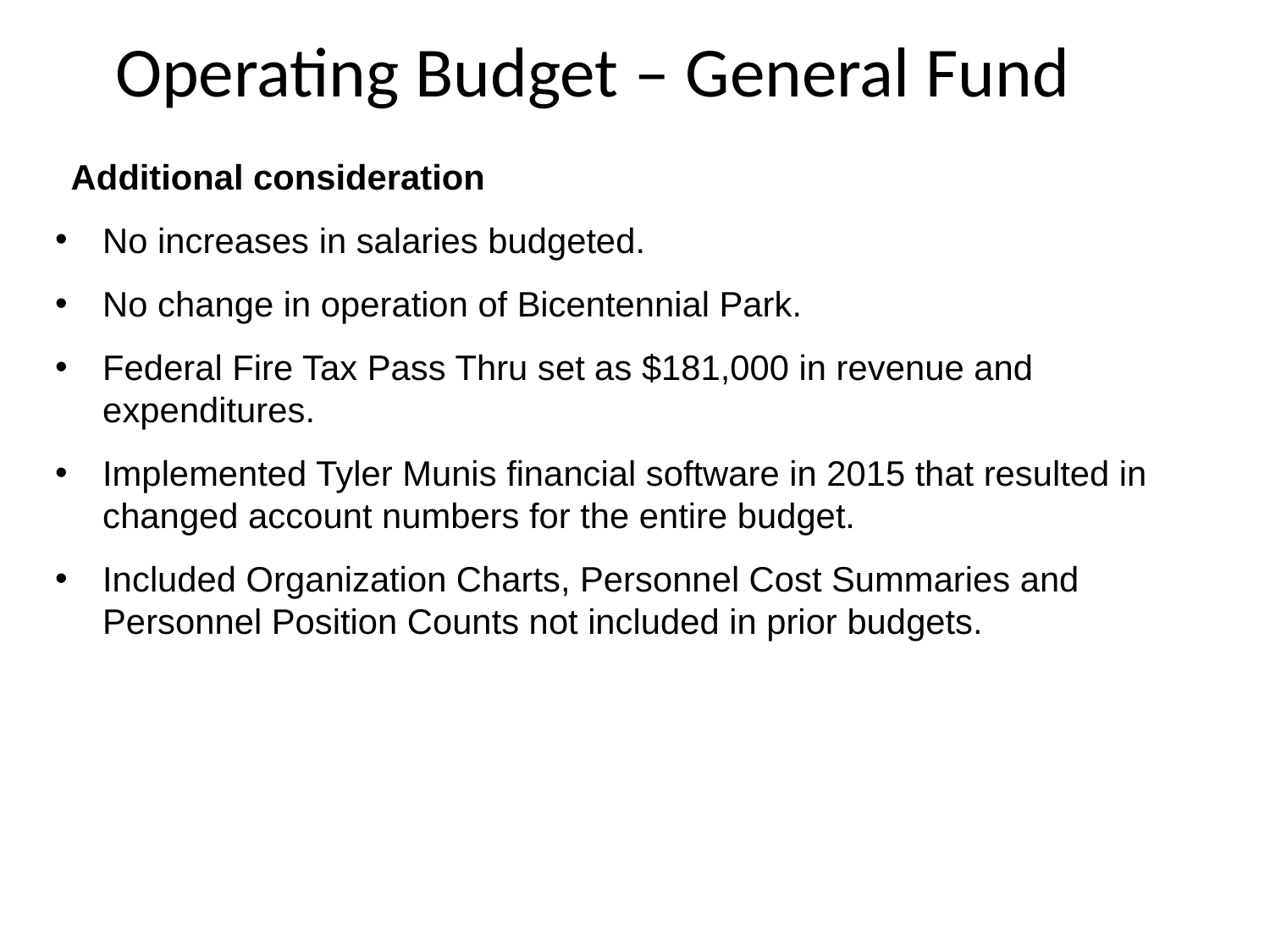

# Operating Budget – General Fund
Additional consideration
No increases in salaries budgeted.
No change in operation of Bicentennial Park.
Federal Fire Tax Pass Thru set as $181,000 in revenue and expenditures.
Implemented Tyler Munis financial software in 2015 that resulted in changed account numbers for the entire budget.
Included Organization Charts, Personnel Cost Summaries and Personnel Position Counts not included in prior budgets.